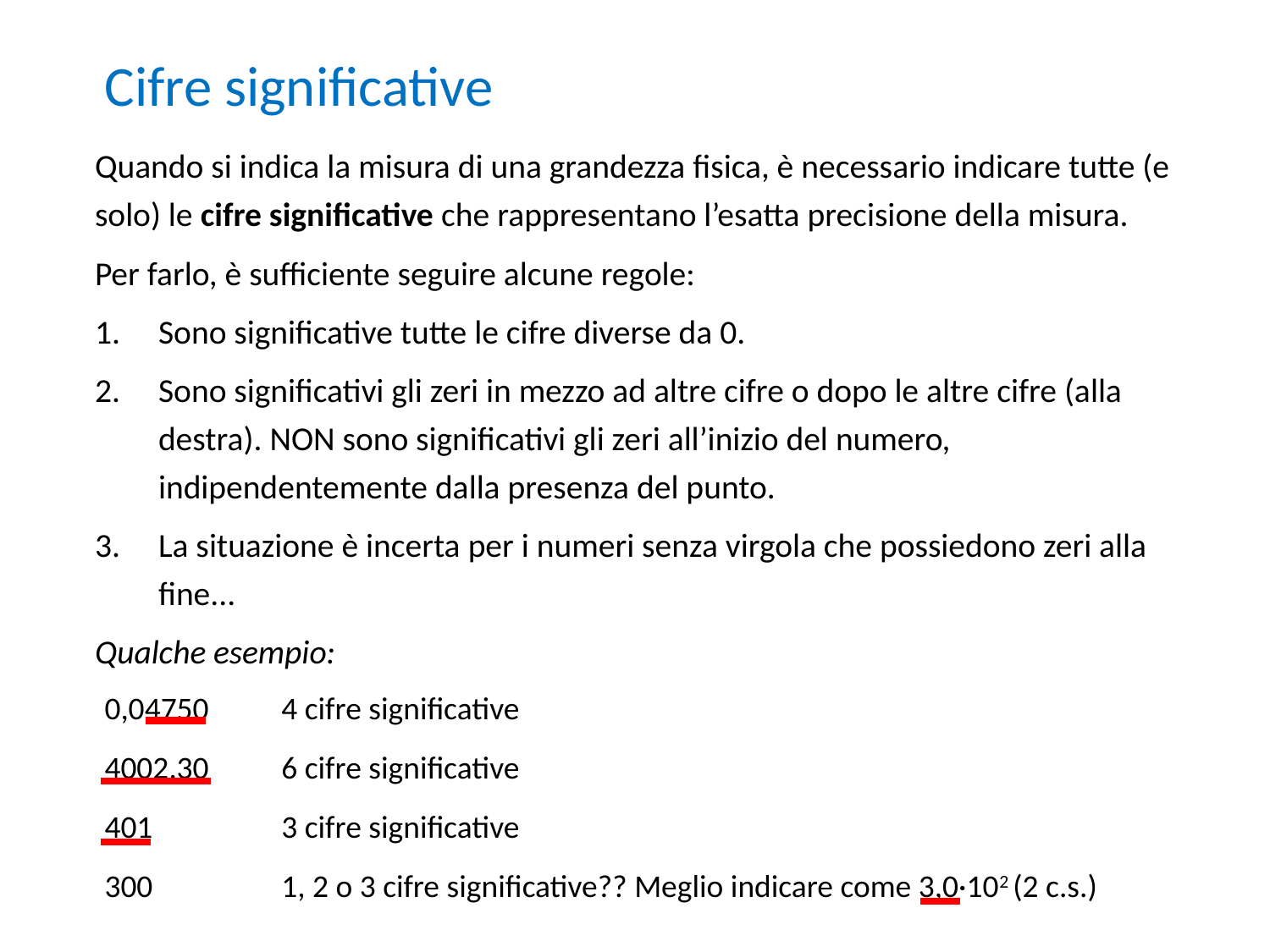

# Cifre significative
Quando si indica la misura di una grandezza fisica, è necessario indicare tutte (e solo) le cifre significative che rappresentano l’esatta precisione della misura.
Per farlo, è sufficiente seguire alcune regole:
Sono significative tutte le cifre diverse da 0.
Sono significativi gli zeri in mezzo ad altre cifre o dopo le altre cifre (alla destra). NON sono significativi gli zeri all’inizio del numero, indipendentemente dalla presenza del punto.
La situazione è incerta per i numeri senza virgola che possiedono zeri alla fine...
Qualche esempio:
4 cifre significative
6 cifre significative
3 cifre significative
1, 2 o 3 cifre significative?? Meglio indicare come 3,0·102 (2 c.s.)
0,04750
4002,30
401
300